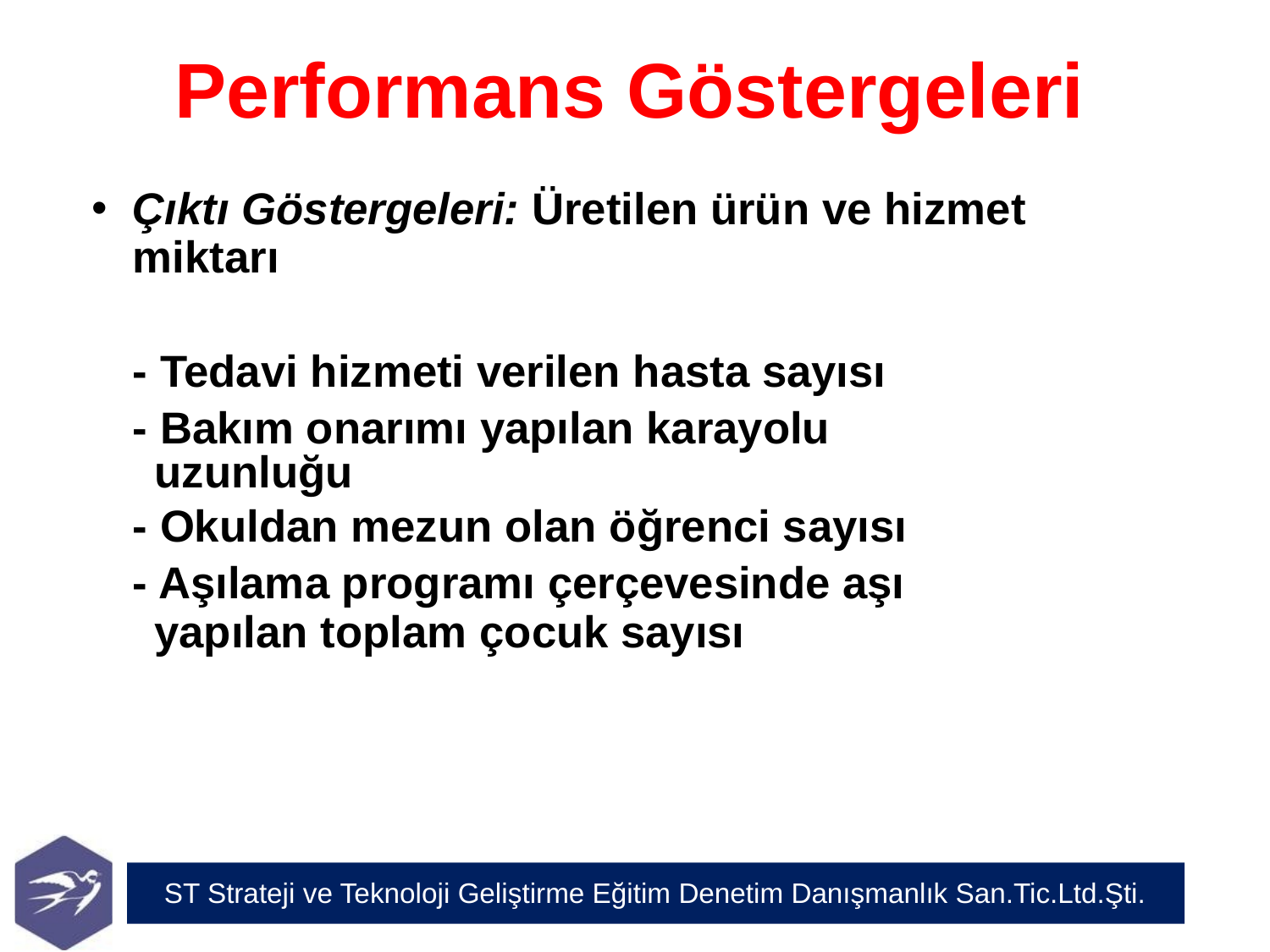

# Performans Göstergeleri
Çıktı Göstergeleri: Üretilen ürün ve hizmet miktarı

	- Tedavi hizmeti verilen hasta sayısı
	- Bakım onarımı yapılan karayolu
     uzunluğu
	- Okuldan mezun olan öğrenci sayısı
	- Aşılama programı çerçevesinde aşı
     yapılan toplam çocuk sayısı